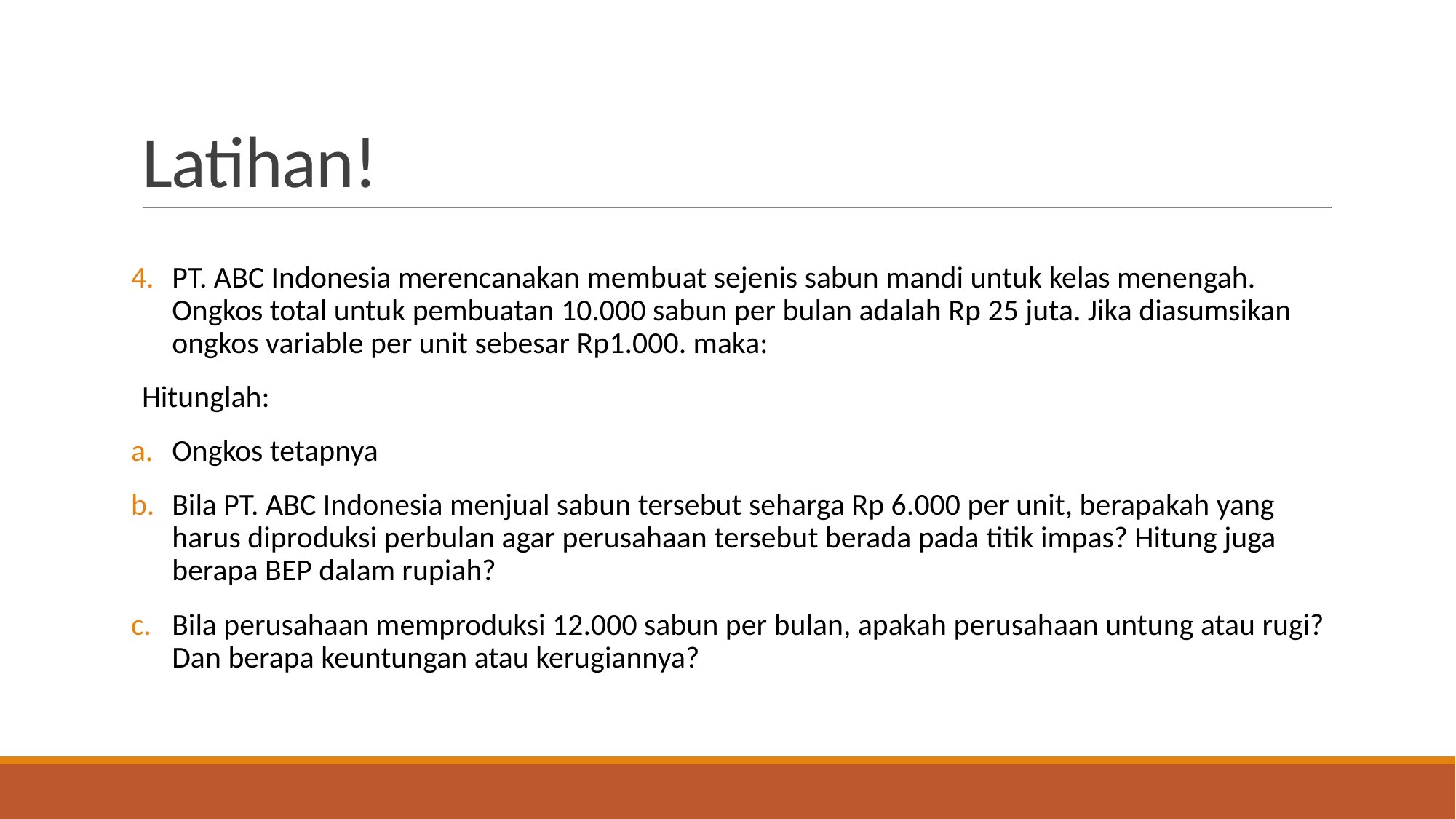

# Latihan!
PT. ABC Indonesia merencanakan membuat sejenis sabun mandi untuk kelas menengah. Ongkos total untuk pembuatan 10.000 sabun per bulan adalah Rp 25 juta. Jika diasumsikan ongkos variable per unit sebesar Rp1.000. maka:
Hitunglah:
Ongkos tetapnya
Bila PT. ABC Indonesia menjual sabun tersebut seharga Rp 6.000 per unit, berapakah yang harus diproduksi perbulan agar perusahaan tersebut berada pada titik impas? Hitung juga berapa BEP dalam rupiah?
Bila perusahaan memproduksi 12.000 sabun per bulan, apakah perusahaan untung atau rugi? Dan berapa keuntungan atau kerugiannya?